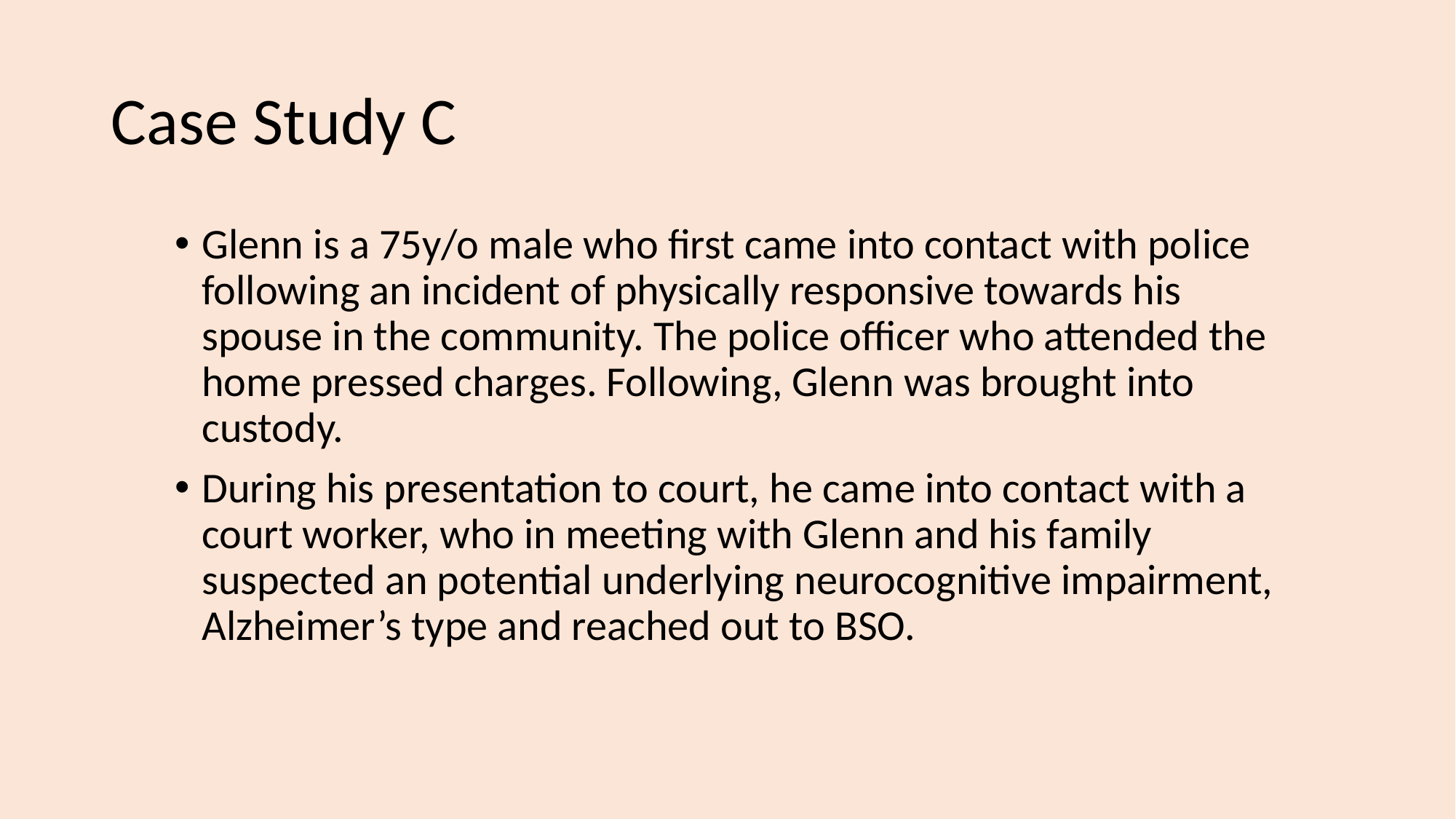

# Case Study C
Glenn is a 75y/o male who first came into contact with police following an incident of physically responsive towards his spouse in the community. The police officer who attended the home pressed charges. Following, Glenn was brought into custody.
During his presentation to court, he came into contact with a court worker, who in meeting with Glenn and his family suspected an potential underlying neurocognitive impairment, Alzheimer’s type and reached out to BSO.